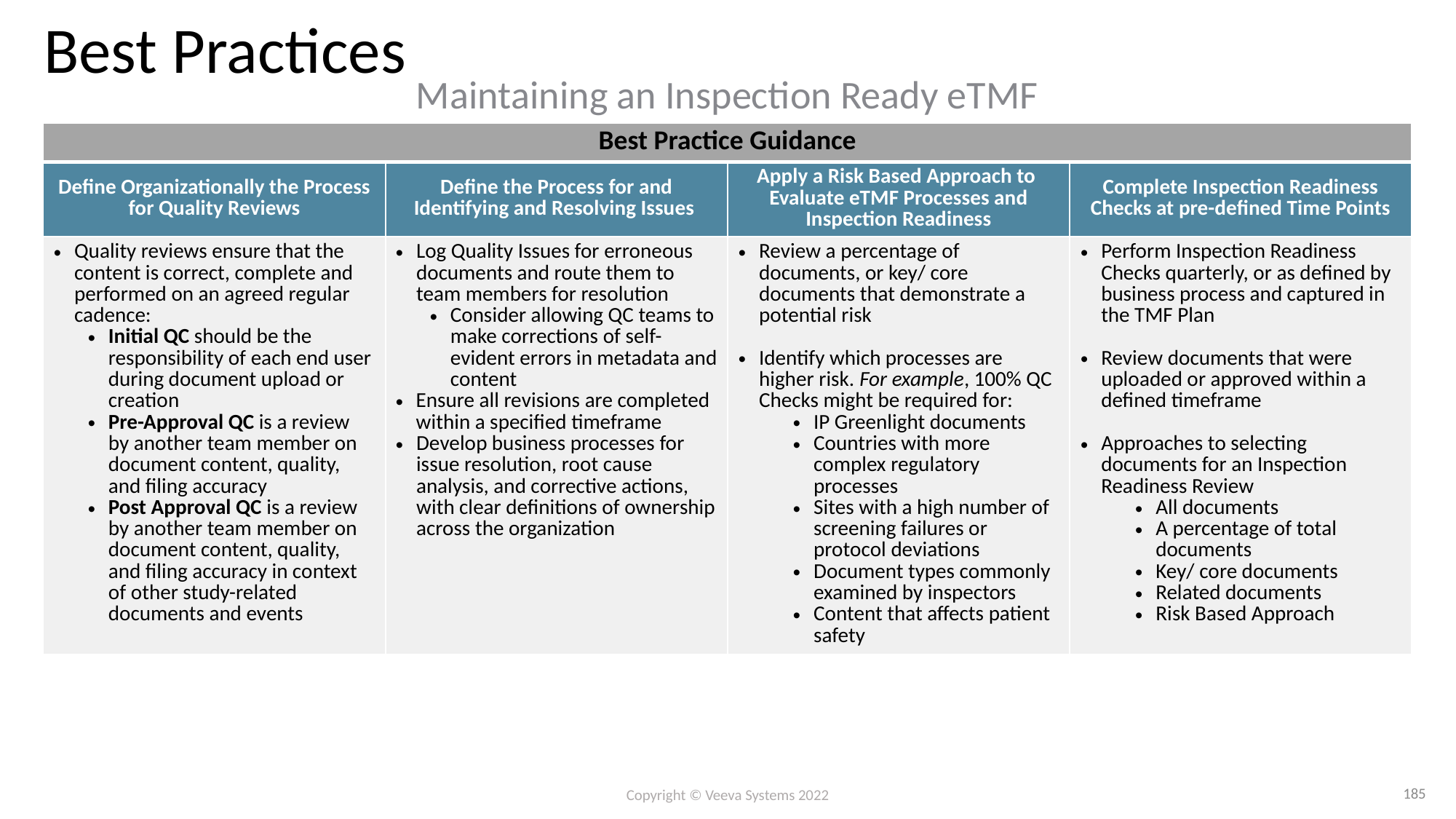

# Best Practices
Maintaining an Inspection Ready eTMF
| Best Practice Guidance |  |  |  |
| --- | --- | --- | --- |
| Define Organizationally the Process for Quality Reviews | Define the Process for and Identifying and Resolving Issues | Apply a Risk Based Approach to Evaluate eTMF Processes and Inspection Readiness | Complete Inspection Readiness Checks at pre-defined Time Points |
| Quality reviews ensure that the content is correct, complete and performed on an agreed regular cadence: Initial QC should be the responsibility of each end user during document upload or creation Pre-Approval QC is a review by another team member on document content, quality, and filing accuracy Post Approval QC is a review by another team member on document content, quality, and filing accuracy in context of other study-related documents and events | Log Quality Issues for erroneous documents and route them to team members for resolution Consider allowing QC teams to make corrections of self-evident errors in metadata and content Ensure all revisions are completed within a specified timeframe Develop business processes for issue resolution, root cause analysis, and corrective actions, with clear definitions of ownership across the organization | Review a percentage of documents, or key/ core documents that demonstrate a potential risk Identify which processes are higher risk. For example, 100% QC Checks might be required for: IP Greenlight documents Countries with more complex regulatory processes Sites with a high number of screening failures or protocol deviations Document types commonly examined by inspectors Content that affects patient safety | Perform Inspection Readiness Checks quarterly, or as defined by business process and captured in the TMF Plan Review documents that were uploaded or approved within a defined timeframe Approaches to selecting documents for an Inspection Readiness Review All documents A percentage of total documents Key/ core documents Related documents Risk Based Approach |